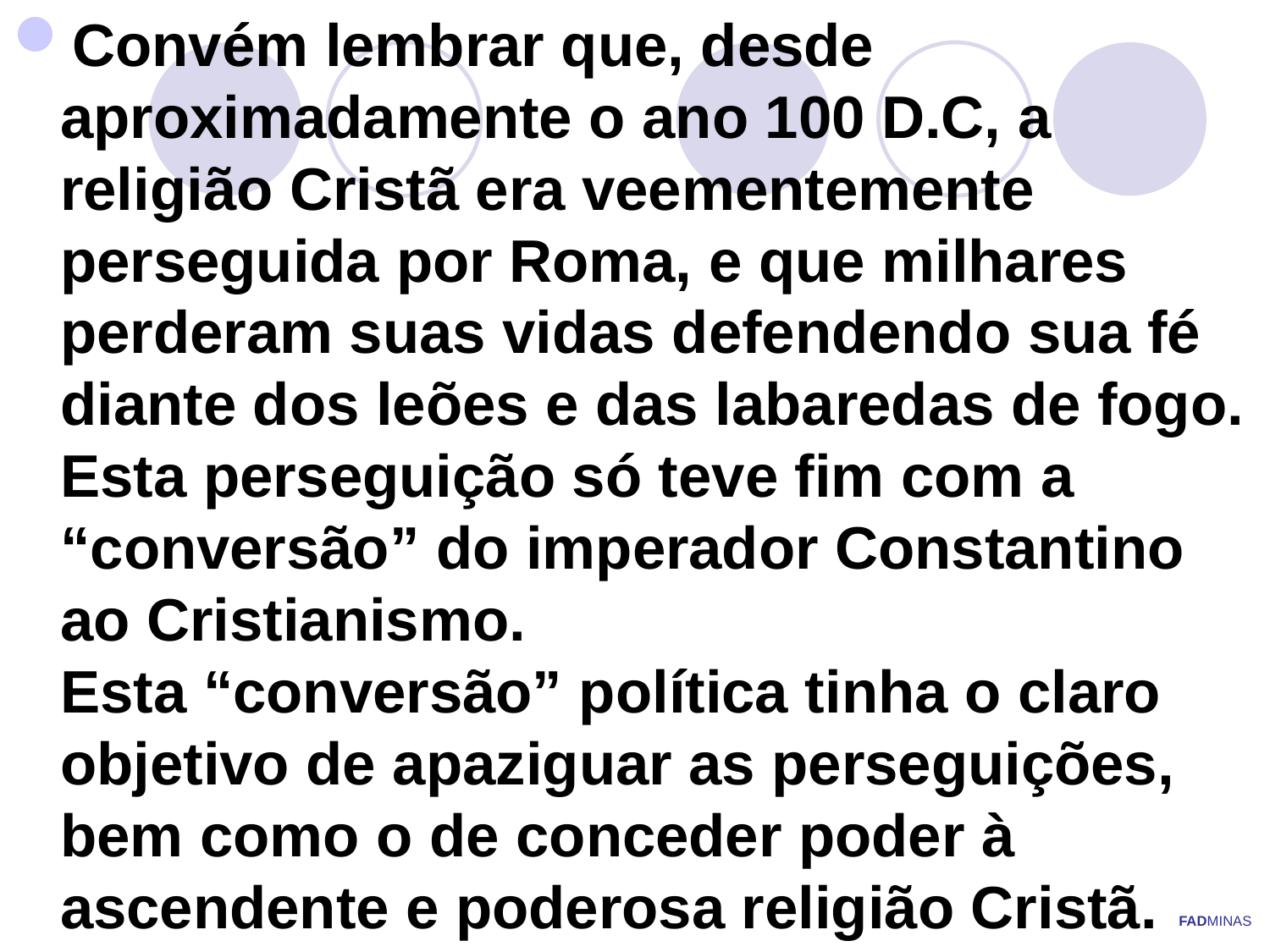

Convém lembrar que, desde aproximadamente o ano 100 D.C, a religião Cristã era veementemente perseguida por Roma, e que milhares perderam suas vidas defendendo sua fé diante dos leões e das labaredas de fogo.
Esta perseguição só teve fim com a “conversão” do imperador Constantino ao Cristianismo.
Esta “conversão” política tinha o claro objetivo de apaziguar as perseguições, bem como o de conceder poder à ascendente e poderosa religião Cristã.
FADMINAS